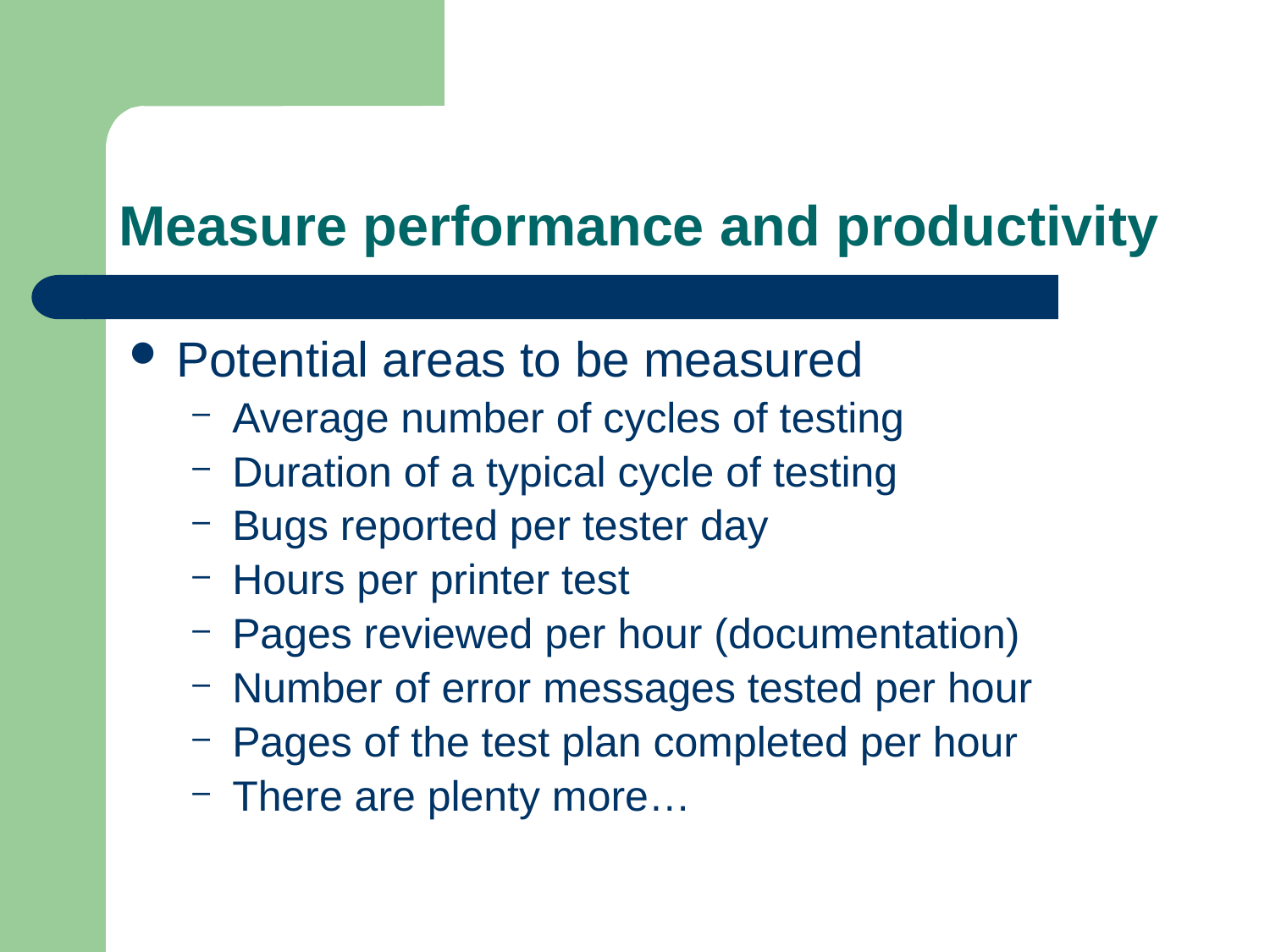

# Measure performance and productivity
Potential areas to be measured
Average number of cycles of testing
Duration of a typical cycle of testing
Bugs reported per tester day
Hours per printer test
Pages reviewed per hour (documentation)
Number of error messages tested per hour
Pages of the test plan completed per hour
There are plenty more…